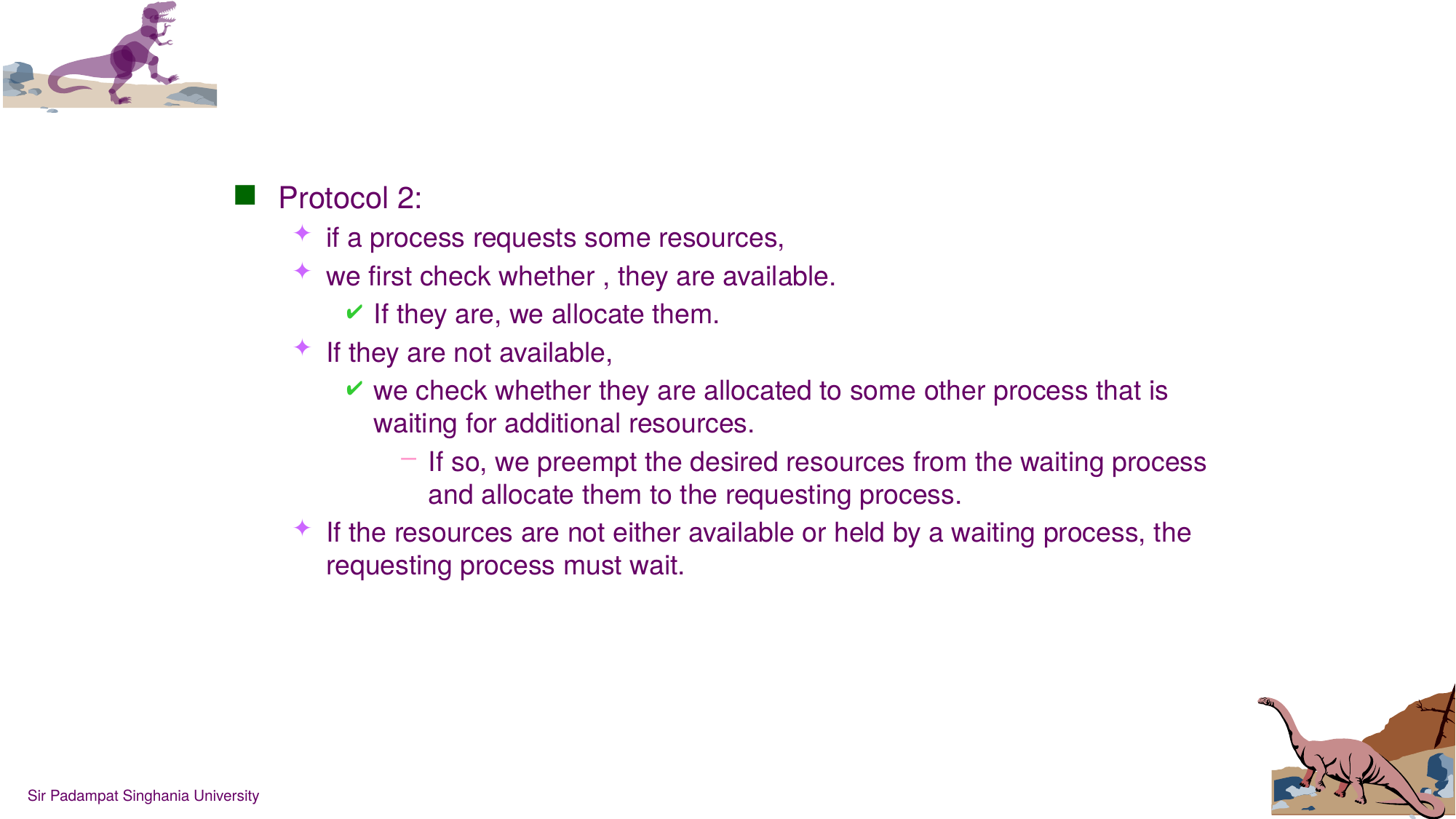

#
Protocol 2:
if a process requests some resources,
we first check whether , they are available.
If they are, we allocate them.
If they are not available,
we check whether they are allocated to some other process that is waiting for additional resources.
If so, we preempt the desired resources from the waiting process and allocate them to the requesting process.
If the resources are not either available or held by a waiting process, the requesting process must wait.
Sir Padampat Singhania University